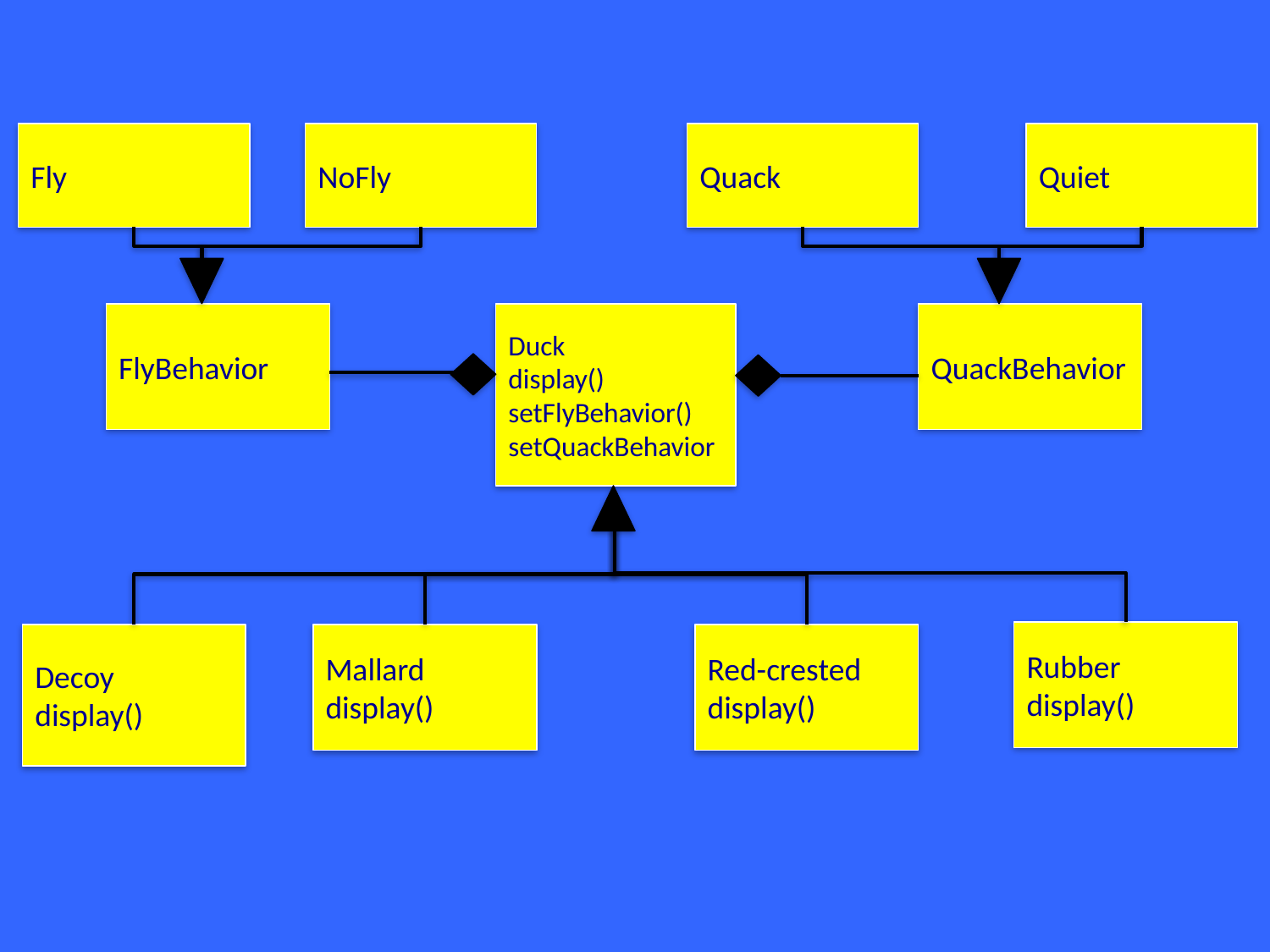

Fly
NoFly
Quiet
Quack

FlyBehavior
Duck
display()
setFlyBehavior()
setQuackBehavior
QuackBehavior

Rubber
display()
Mallard
display()
Red-crested
display()
Decoy
display()